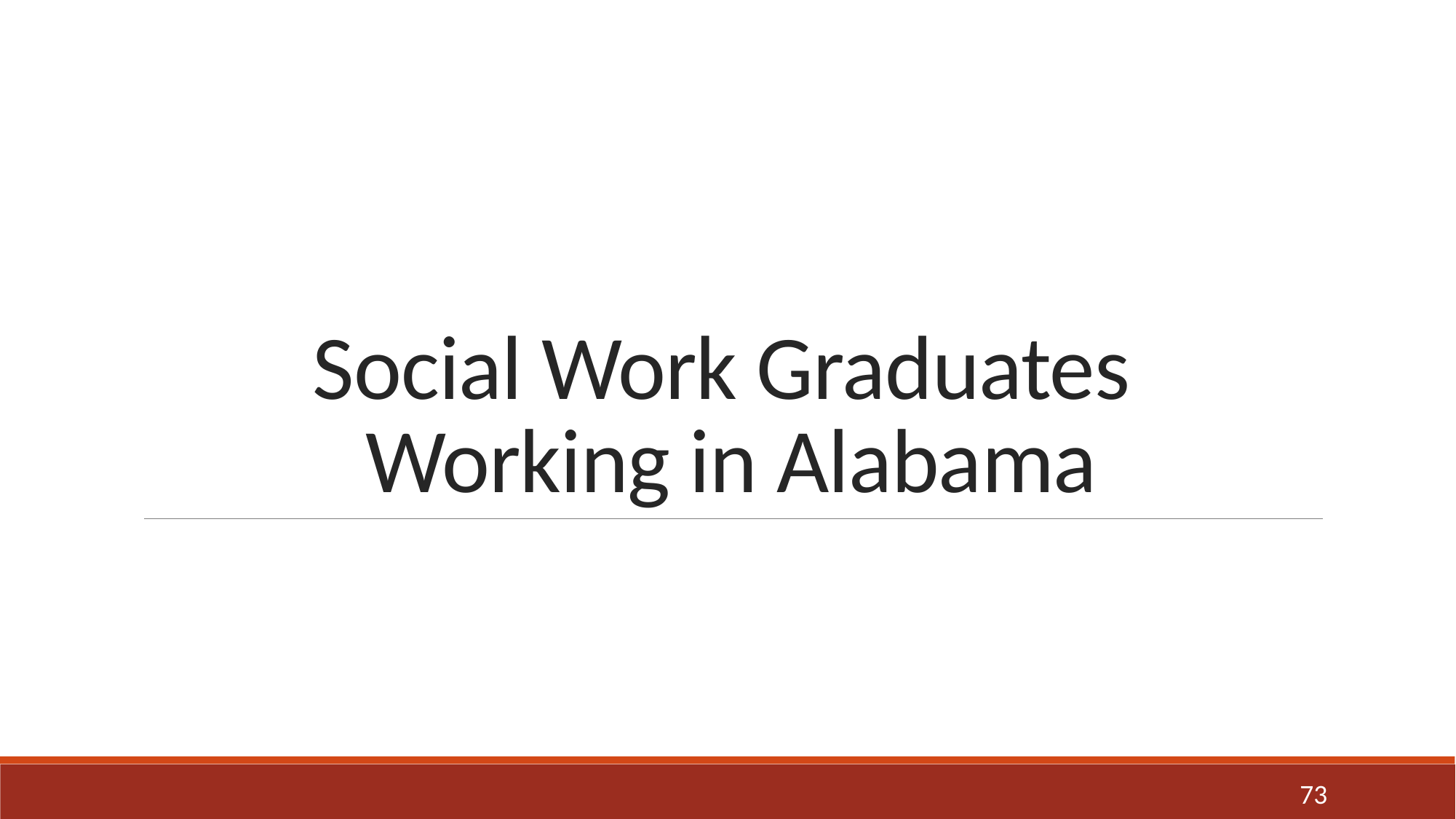

# Social Work Graduates Working in Alabama
73